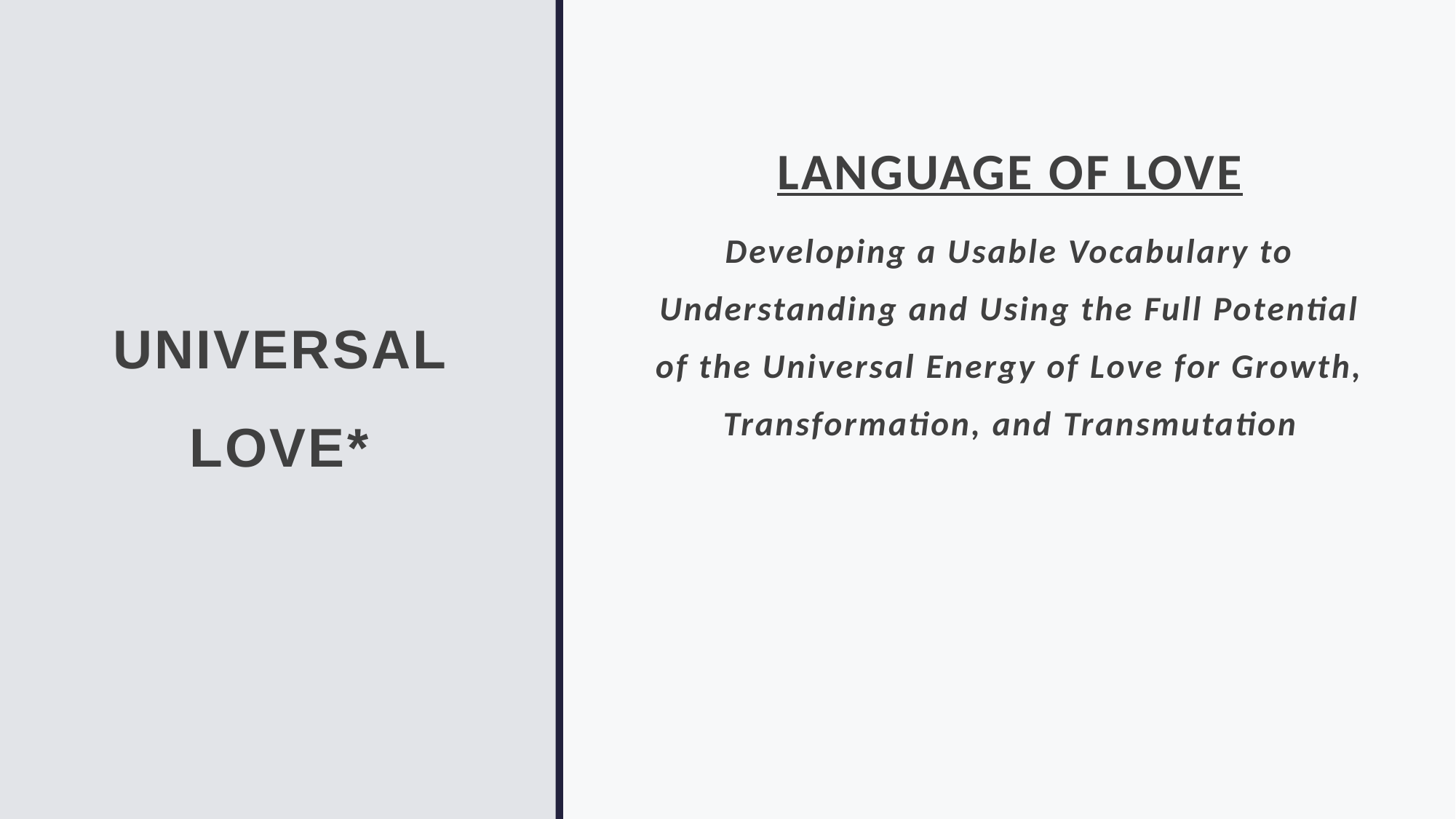

# UNIVERSAL LOVE*
LANGUAGE OF LOVE
Developing a Usable Vocabulary to Understanding and Using the Full Potential of the Universal Energy of Love for Growth, Transformation, and Transmutation